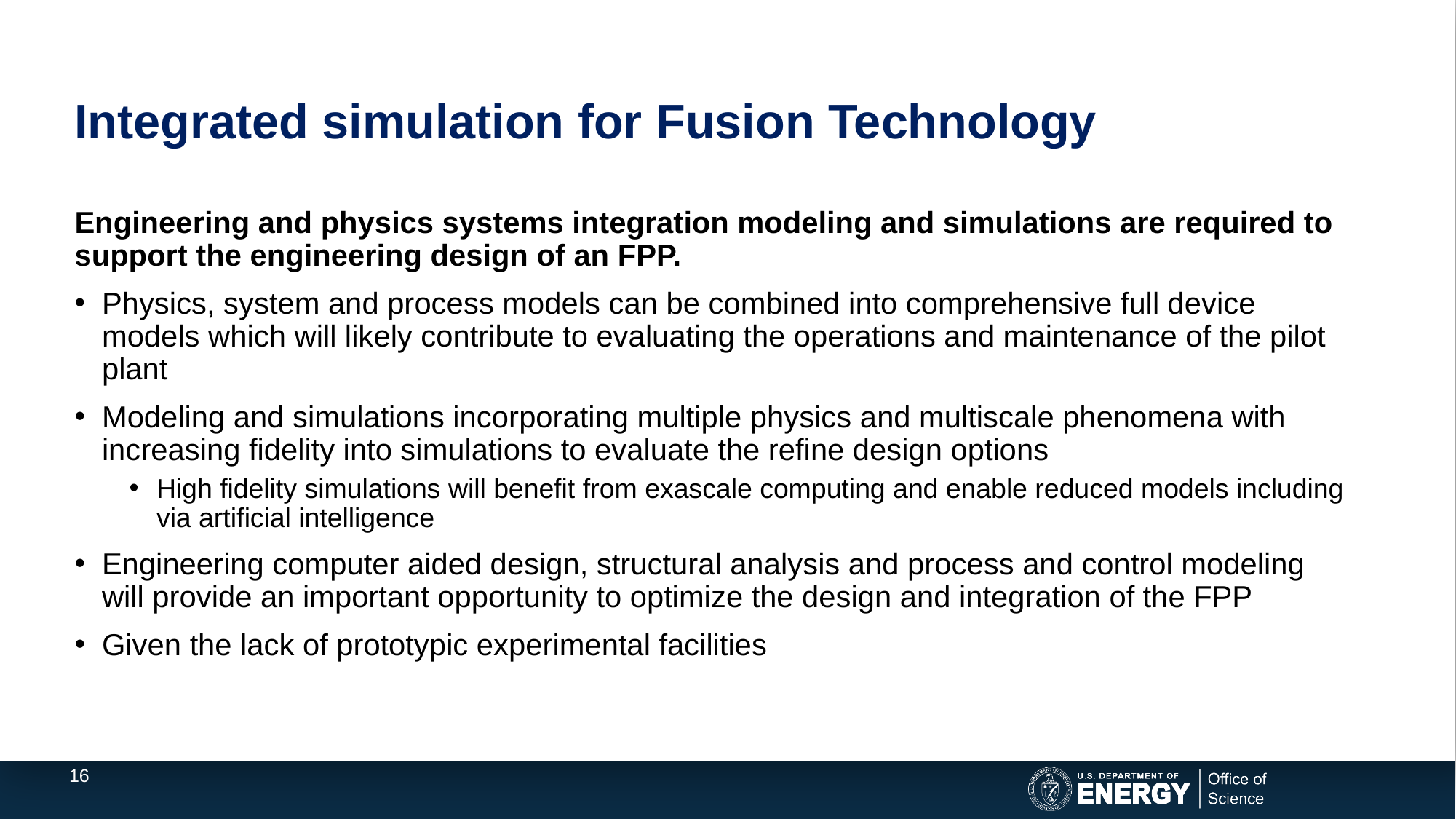

# Integrated simulation for Fusion Technology
Engineering and physics systems integration modeling and simulations are required to support the engineering design of an FPP.
Physics, system and process models can be combined into comprehensive full device models which will likely contribute to evaluating the operations and maintenance of the pilot plant
Modeling and simulations incorporating multiple physics and multiscale phenomena with increasing fidelity into simulations to evaluate the refine design options
High fidelity simulations will benefit from exascale computing and enable reduced models including via artificial intelligence
Engineering computer aided design, structural analysis and process and control modeling will provide an important opportunity to optimize the design and integration of the FPP
Given the lack of prototypic experimental facilities
16